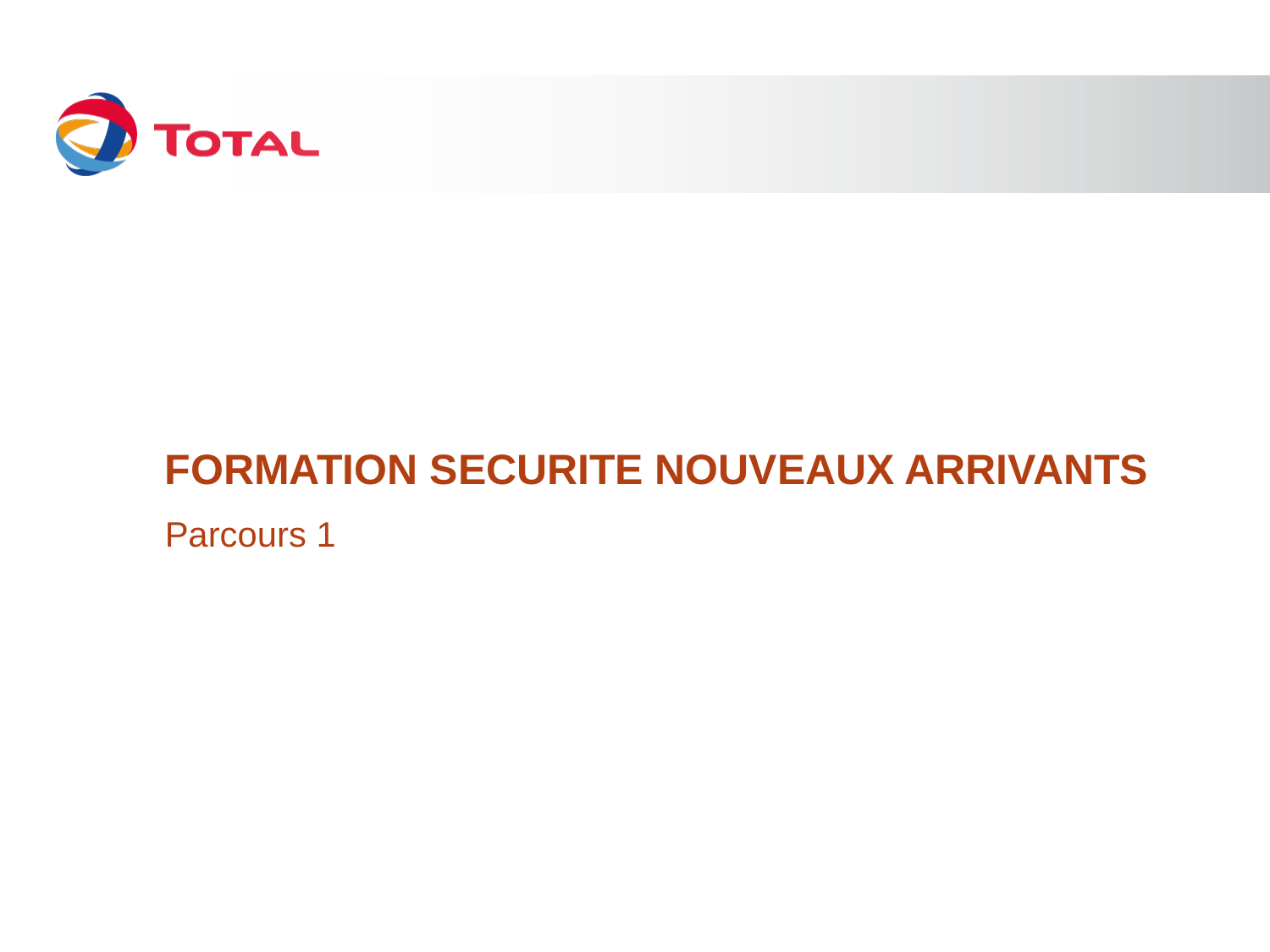

# Formation securite nouveaux arrivants

Parcours 1